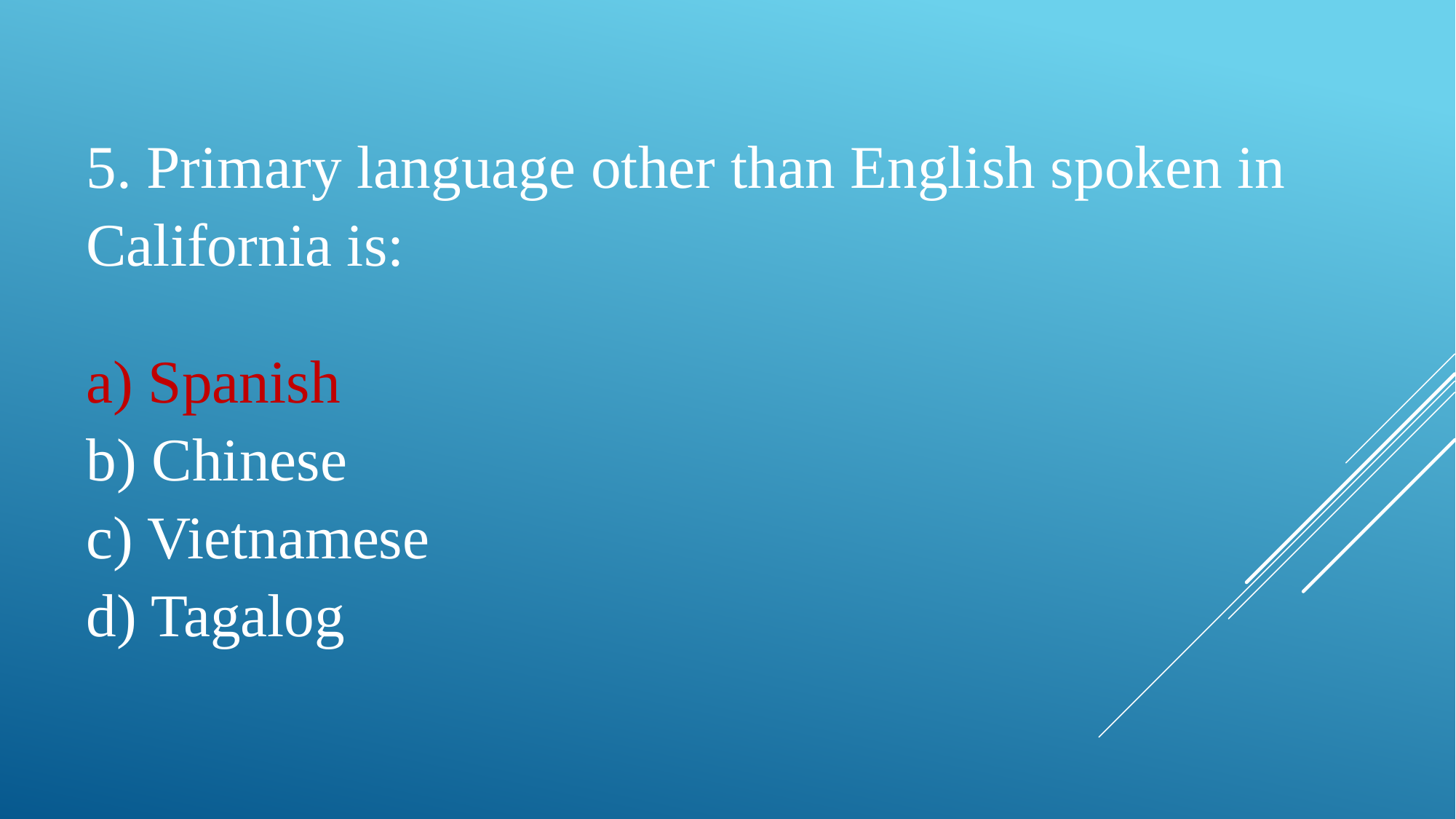

5. Primary language other than English spoken in California is:

a) Spanish
b) Chinese
c) Vietnamese
d) Tagalog